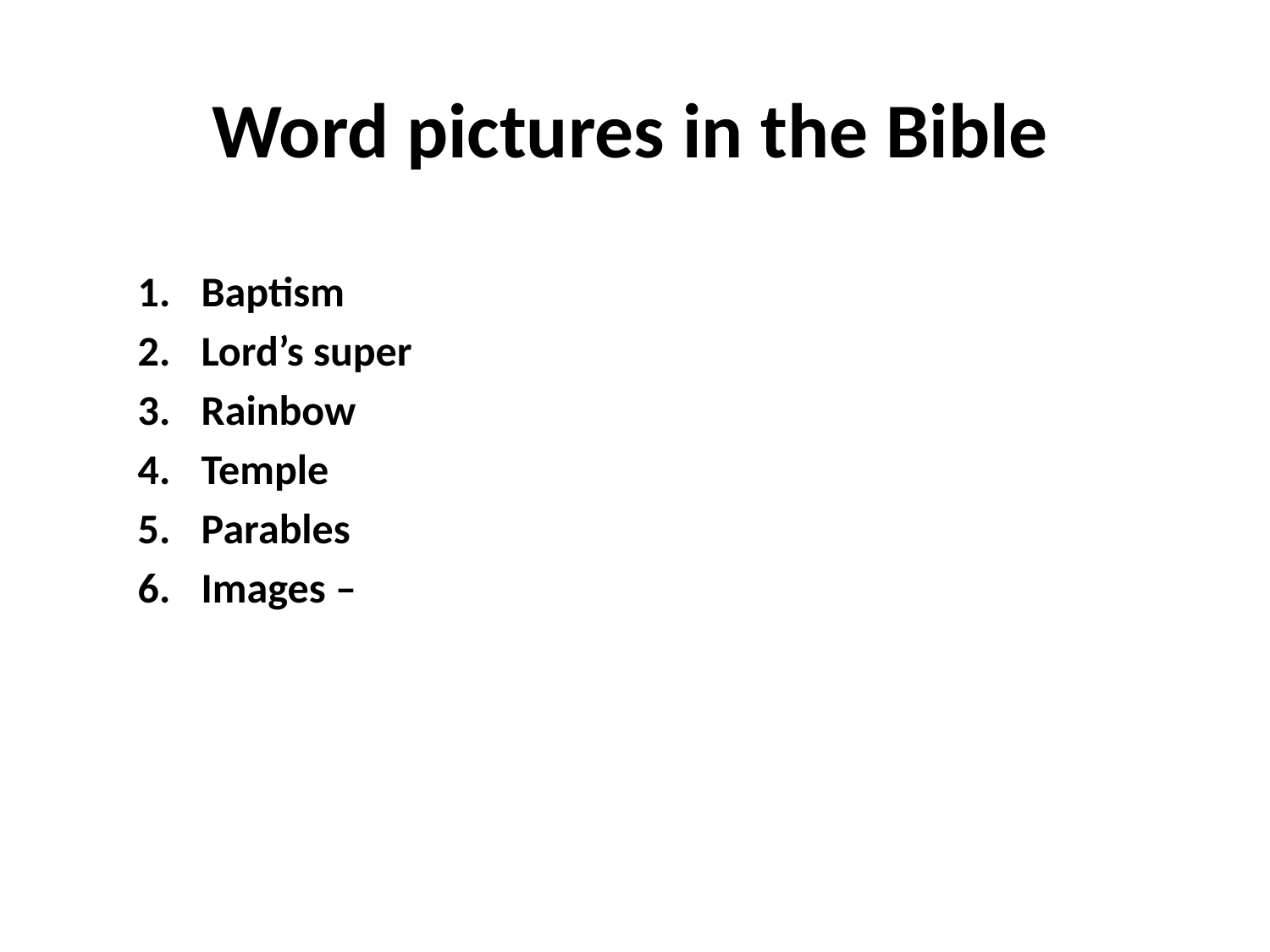

# Word pictures in the Bible
Baptism
Lord’s super
Rainbow
Temple
Parables
Images –